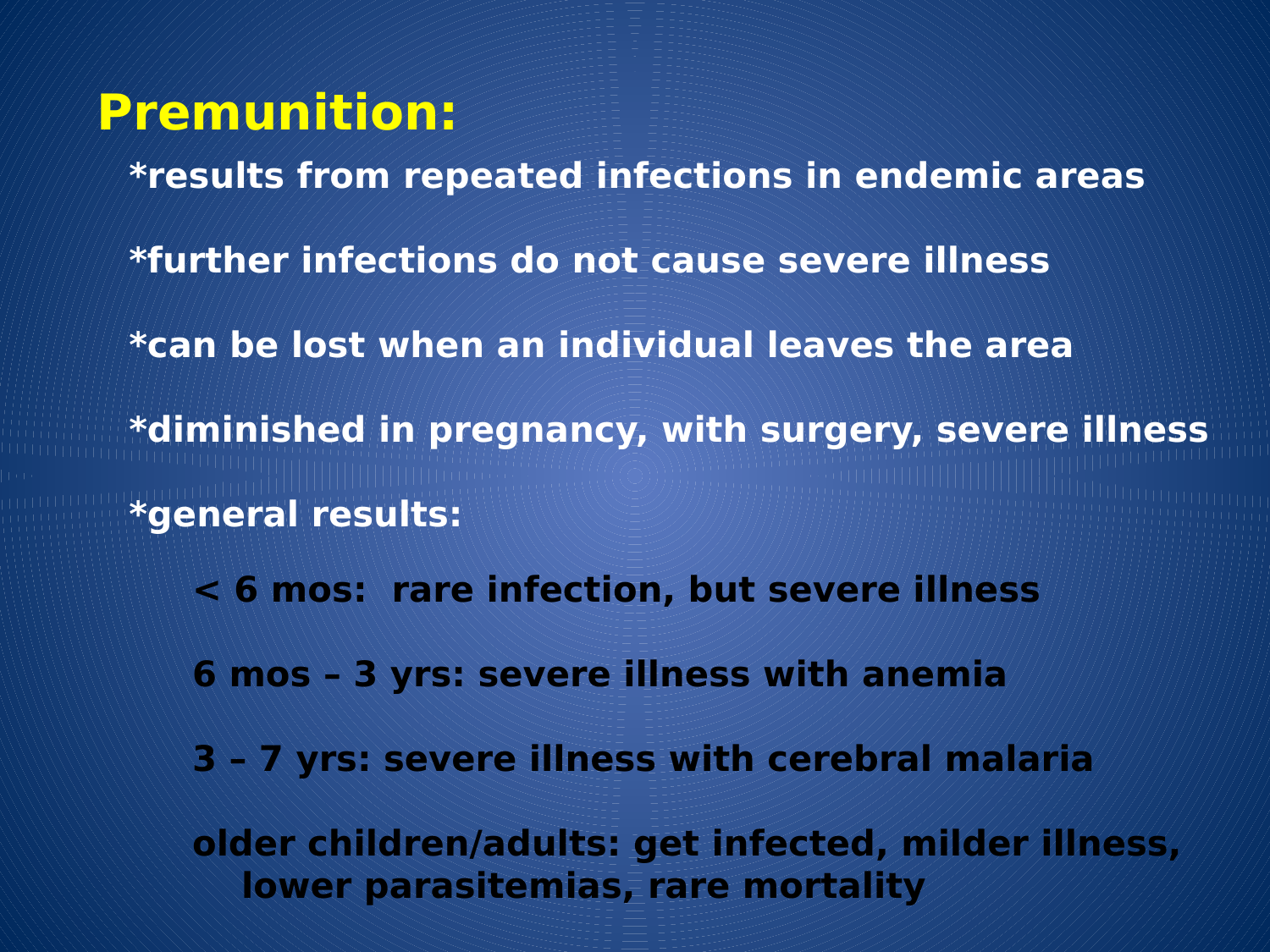

Premunition:
*results from repeated infections in endemic areas

*further infections do not cause severe illness

*can be lost when an individual leaves the area

*diminished in pregnancy, with surgery, severe illness

*general results:
< 6 mos:  rare infection, but severe illness

6 mos – 3 yrs: severe illness with anemia

3 – 7 yrs: severe illness with cerebral malaria

older children/adults: get infected, milder illness,
    lower parasitemias, rare mortality